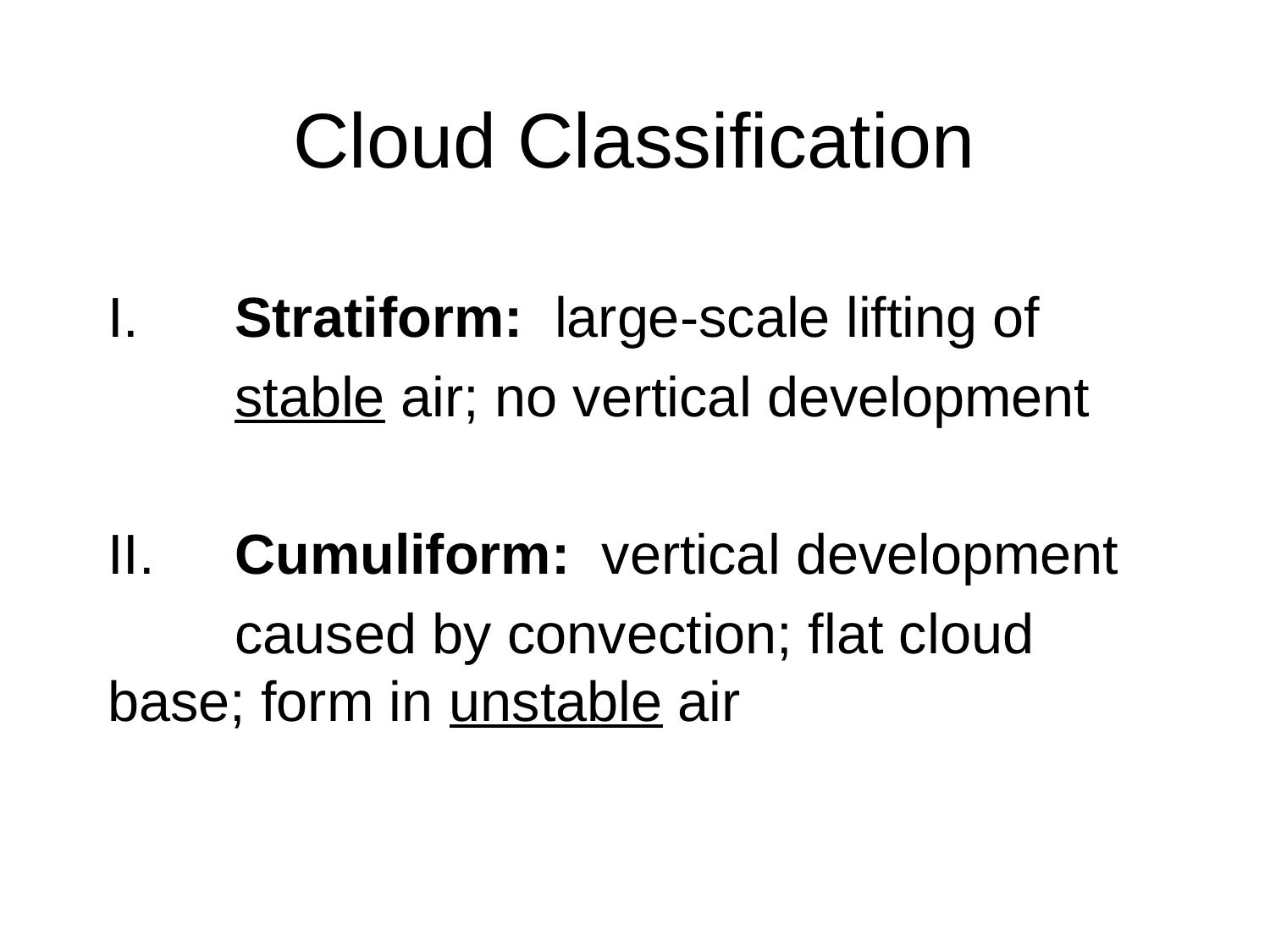

# Cloud Classification
I.	Stratiform:  large-scale lifting of
	stable air; no vertical development

II.	Cumuliform:  vertical development
	caused by convection; flat cloud 	base; form in unstable air